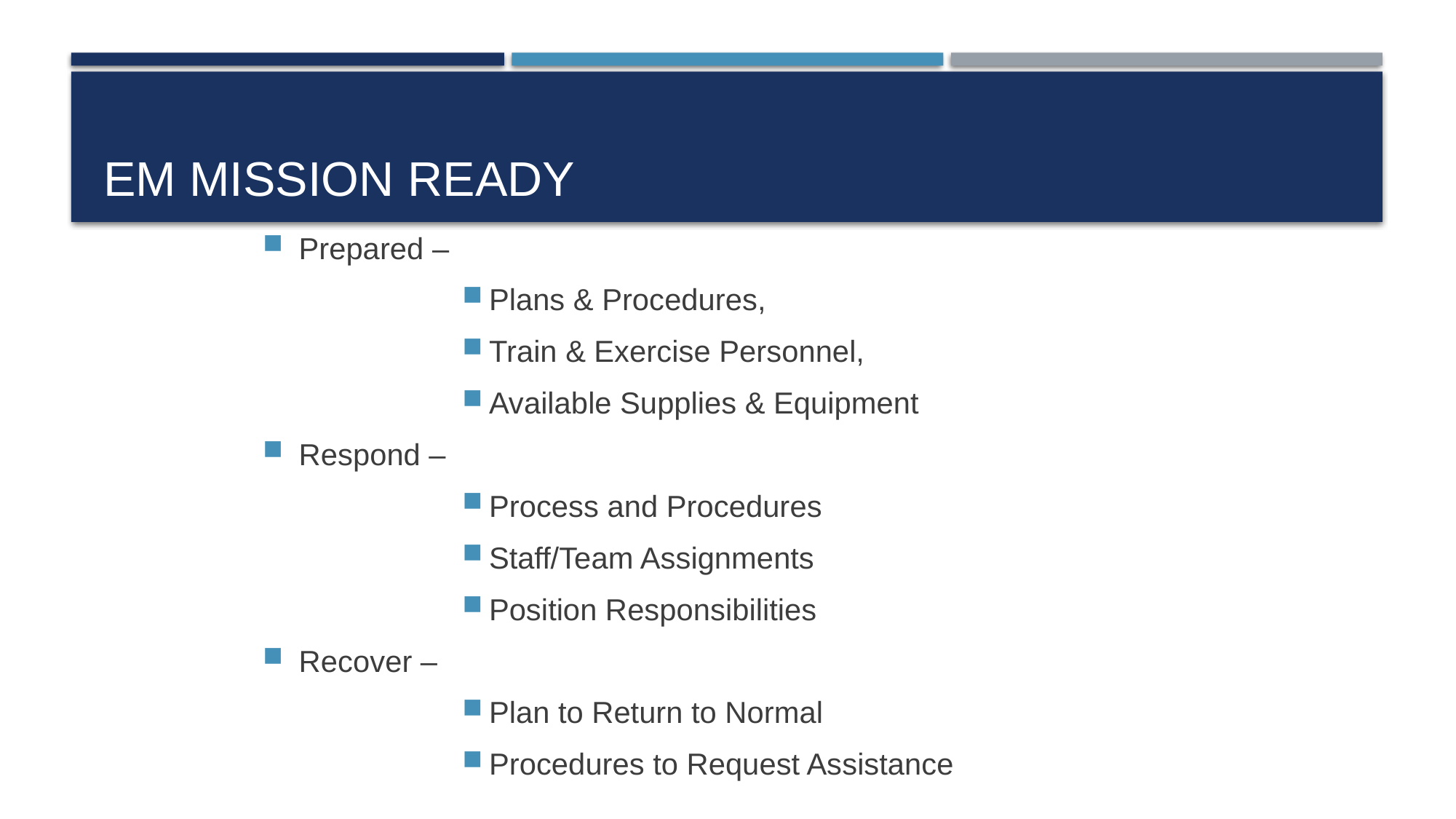

# EM Mission Ready
Prepared –
Plans & Procedures,
Train & Exercise Personnel,
Available Supplies & Equipment
Respond –
Process and Procedures
Staff/Team Assignments
Position Responsibilities
Recover –
Plan to Return to Normal
Procedures to Request Assistance